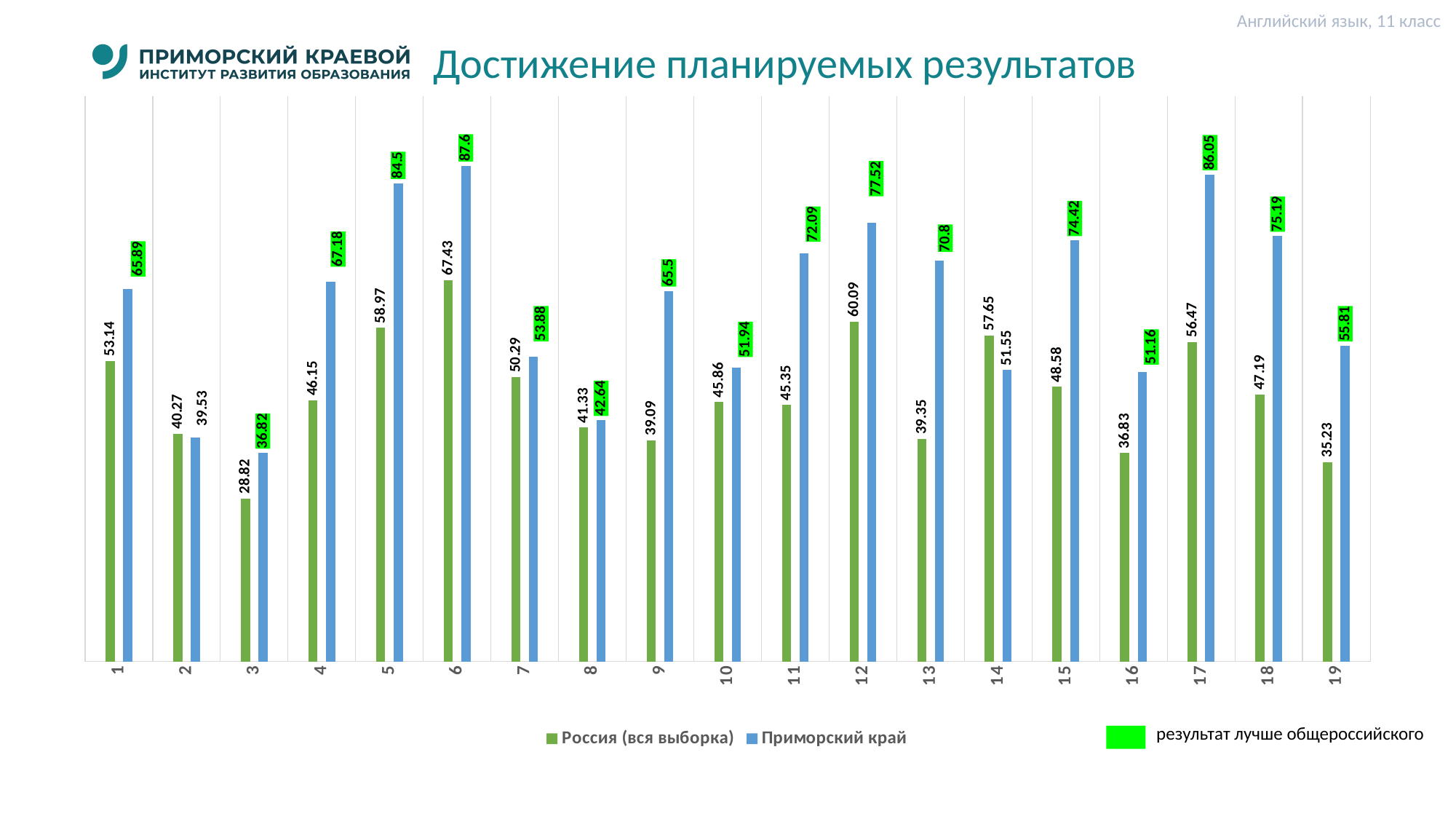

Английский язык, 11 класс
# Достижение планируемых результатов

### Chart

| Category | Россия (вся выборка) | Приморский край |
|---|---|---|
| 1 | 53.14 | 65.89 |
| 2 | 40.27 | 39.53 |
| 3 | 28.82 | 36.82 |
| 4 | 46.15 | 67.18 |
| 5 | 58.97 | 84.5 |
| 6 | 67.43 | 87.6 |
| 7 | 50.29 | 53.88 |
| 8 | 41.33 | 42.64 |
| 9 | 39.09 | 65.5 |
| 10 | 45.86 | 51.94 |
| 11 | 45.35 | 72.09 |
| 12 | 60.09 | 77.52 |
| 13 | 39.35 | 70.8 |
| 14 | 57.65 | 51.55 |
| 15 | 48.58 | 74.42 |
| 16 | 36.83 | 51.16 |
| 17 | 56.47 | 86.05 |
| 18 | 47.19 | 75.19 |
| 19 | 35.23 | 55.81 |
результат лучше общероссийского